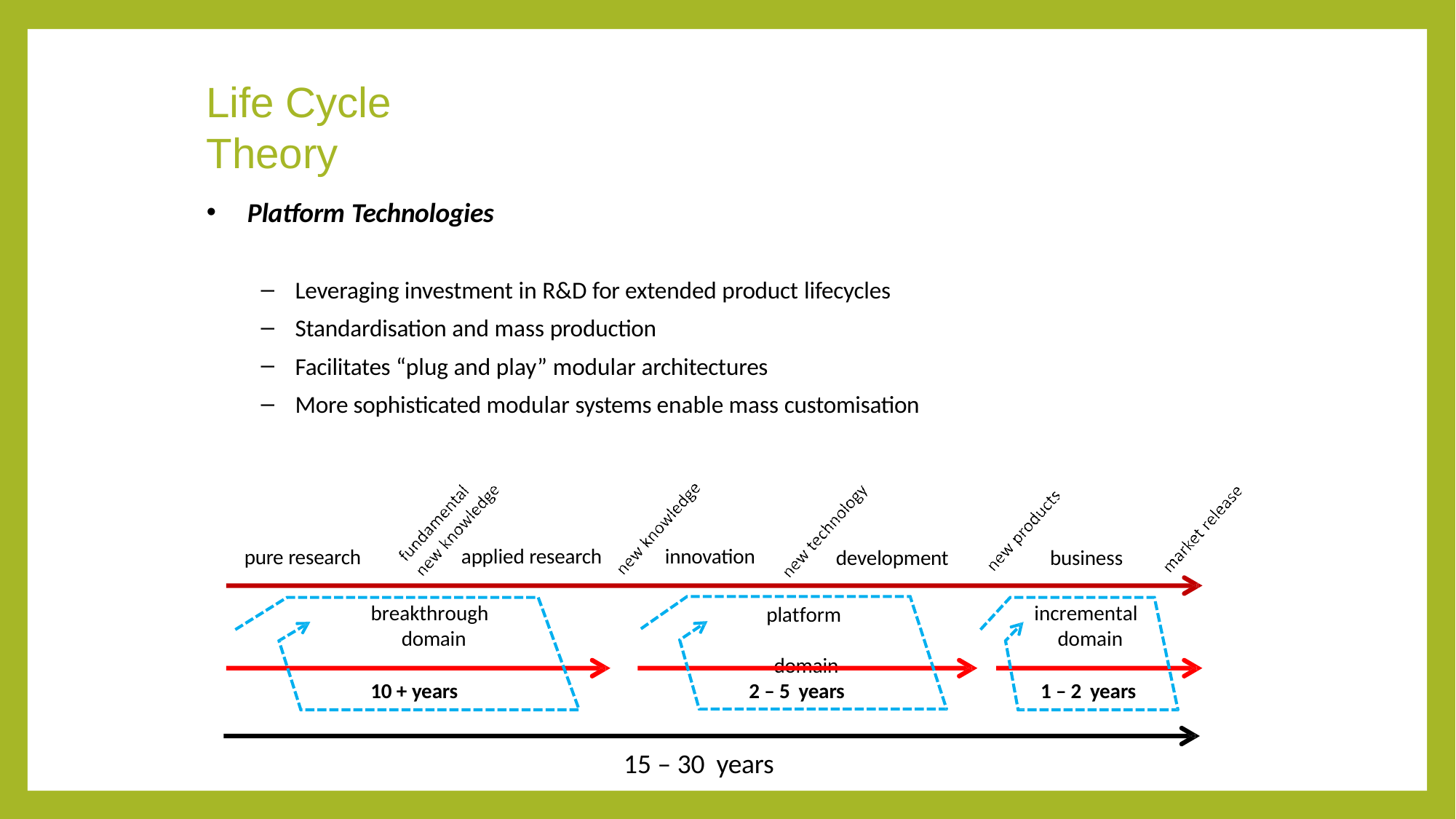

# Life Cycle Theory
Platform Technologies

Leveraging investment in R&D for extended product lifecycles
Standardisation and mass production
Facilitates “plug and play” modular architectures
More sophisticated modular systems enable mass customisation

applied research
innovation
pure research
development
business

incremental  domain
breakthrough  domain
platform  domain

10 + years
2 – 5 years
1 – 2 years

15 – 30 years